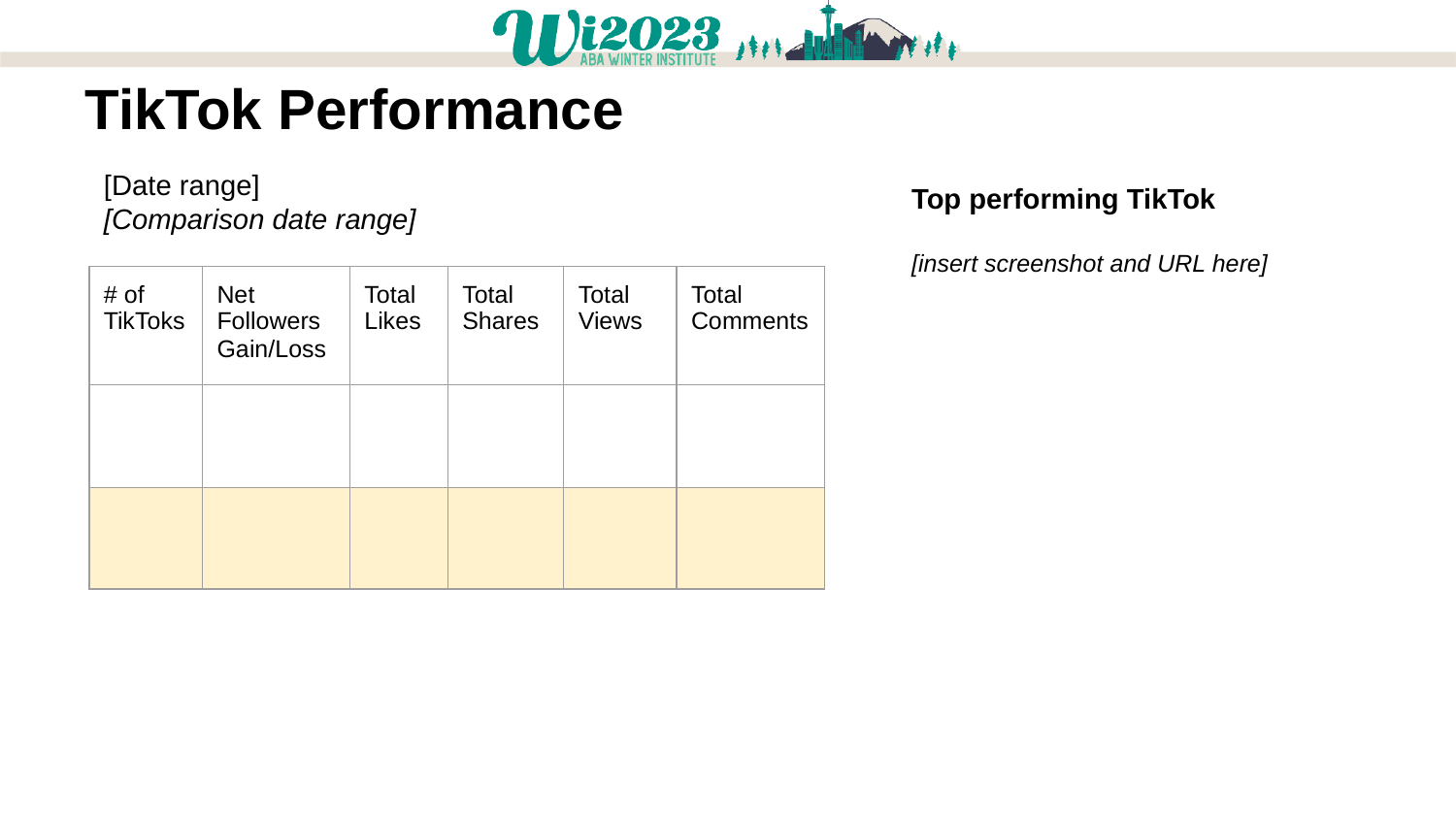

TikTok Performance
[Date range]
[Comparison date range]
Top performing TikTok

[insert screenshot and URL here]
| # of TikToks | Net Followers Gain/Loss | Total Likes | Total Shares | Total Views | Total Comments |
| --- | --- | --- | --- | --- | --- |
|  |  |  |  |  |  |
|  |  |  |  |  |  |